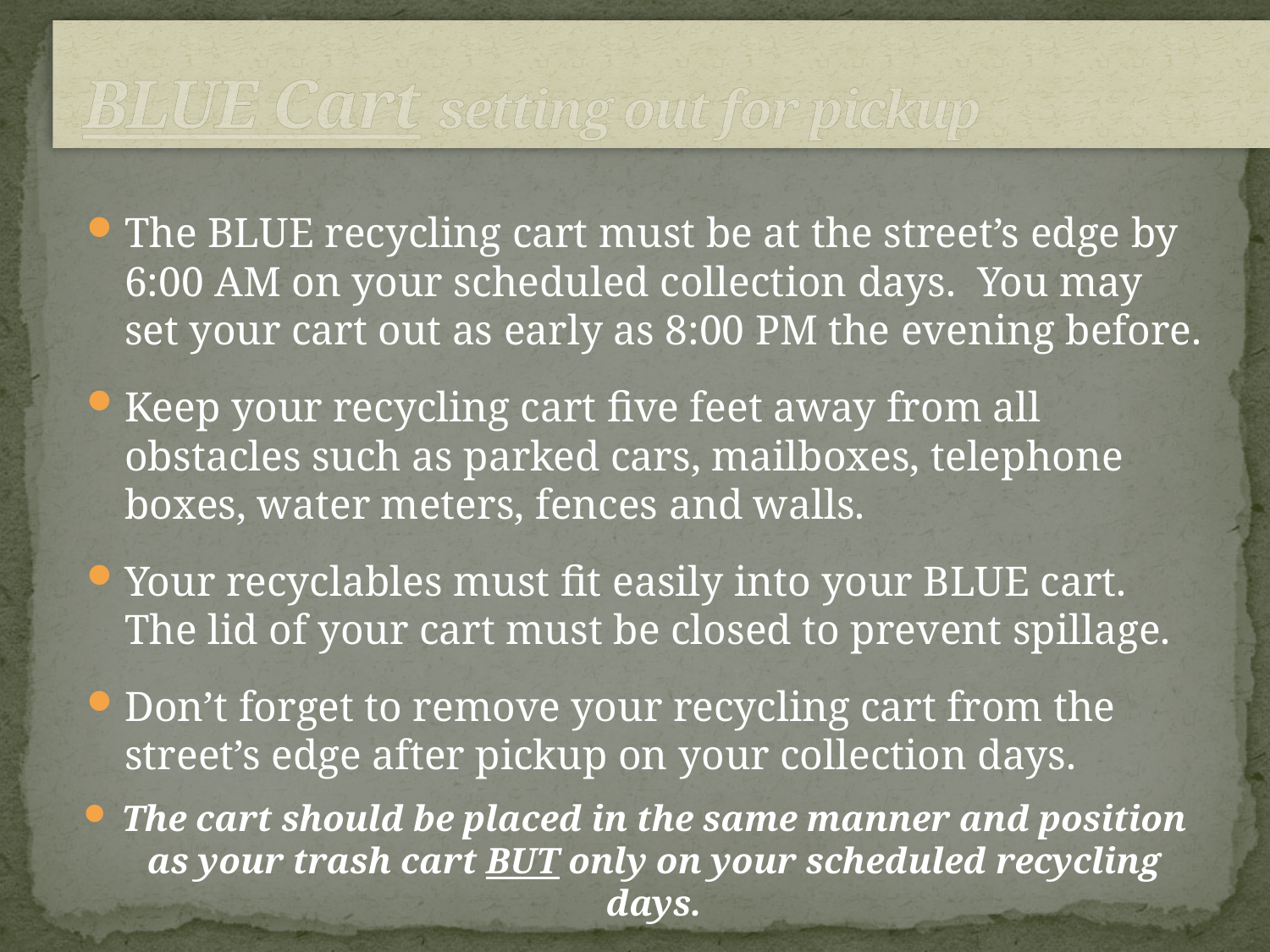

# BLUE Cart setting out for pickup
The BLUE recycling cart must be at the street’s edge by 6:00 AM on your scheduled collection days.  You may set your cart out as early as 8:00 PM the evening before.
Keep your recycling cart five feet away from all obstacles such as parked cars, mailboxes, telephone boxes, water meters, fences and walls.
Your recyclables must fit easily into your BLUE cart.  The lid of your cart must be closed to prevent spillage.
Don’t forget to remove your recycling cart from the street’s edge after pickup on your collection days.
The cart should be placed in the same manner and position as your trash cart BUT only on your scheduled recycling days.